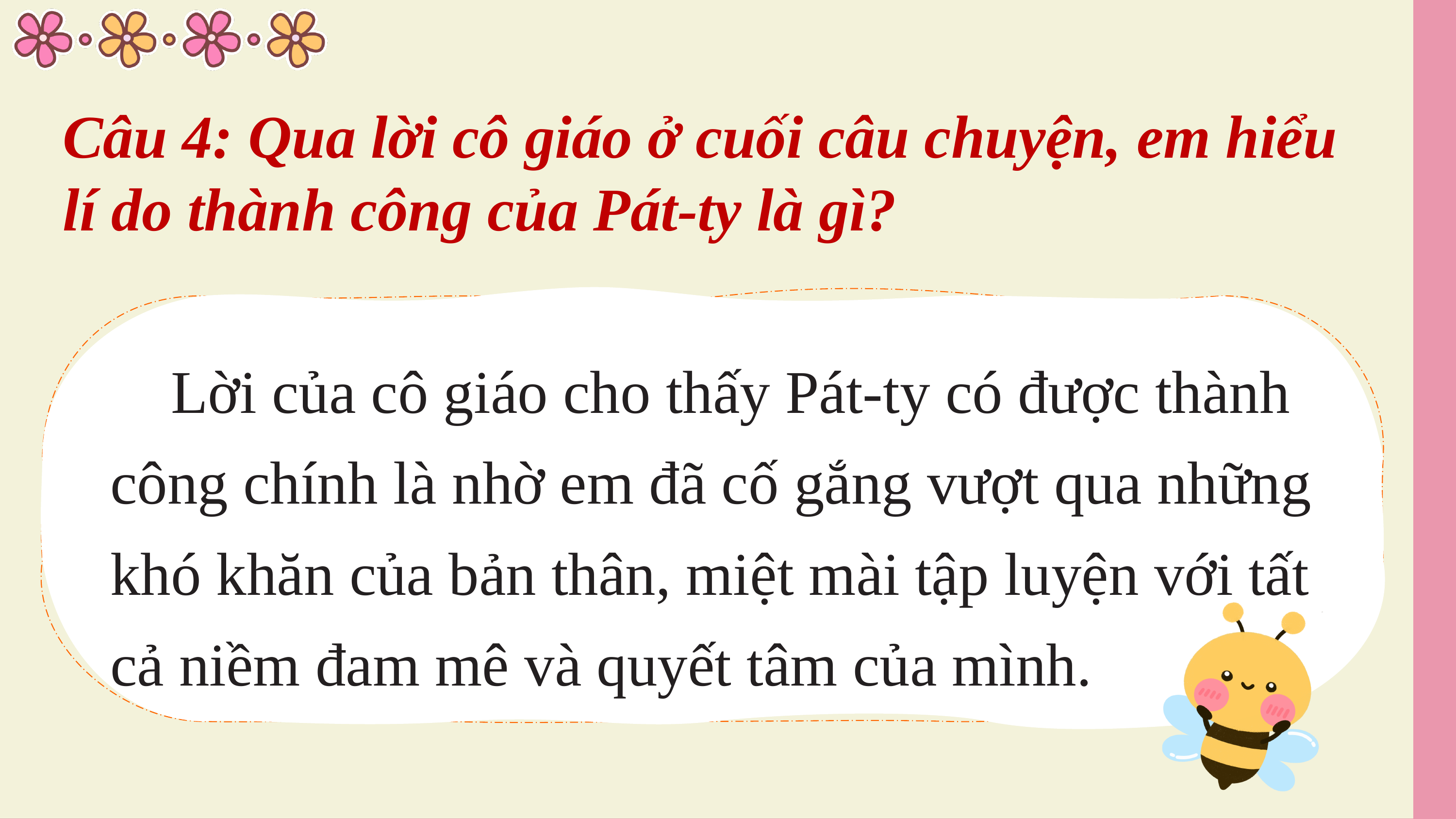

Câu 4: Qua lời cô giáo ở cuối câu chuyện, em hiểu lí do thành công của Pát-ty là gì?

    Lời của cô giáo cho thấy Pát-ty có được thành công chính là nhờ em đã cố gắng vượt qua những khó khăn của bản thân, miệt mài tập luyện với tất cả niềm đam mê và quyết tâm của mình.